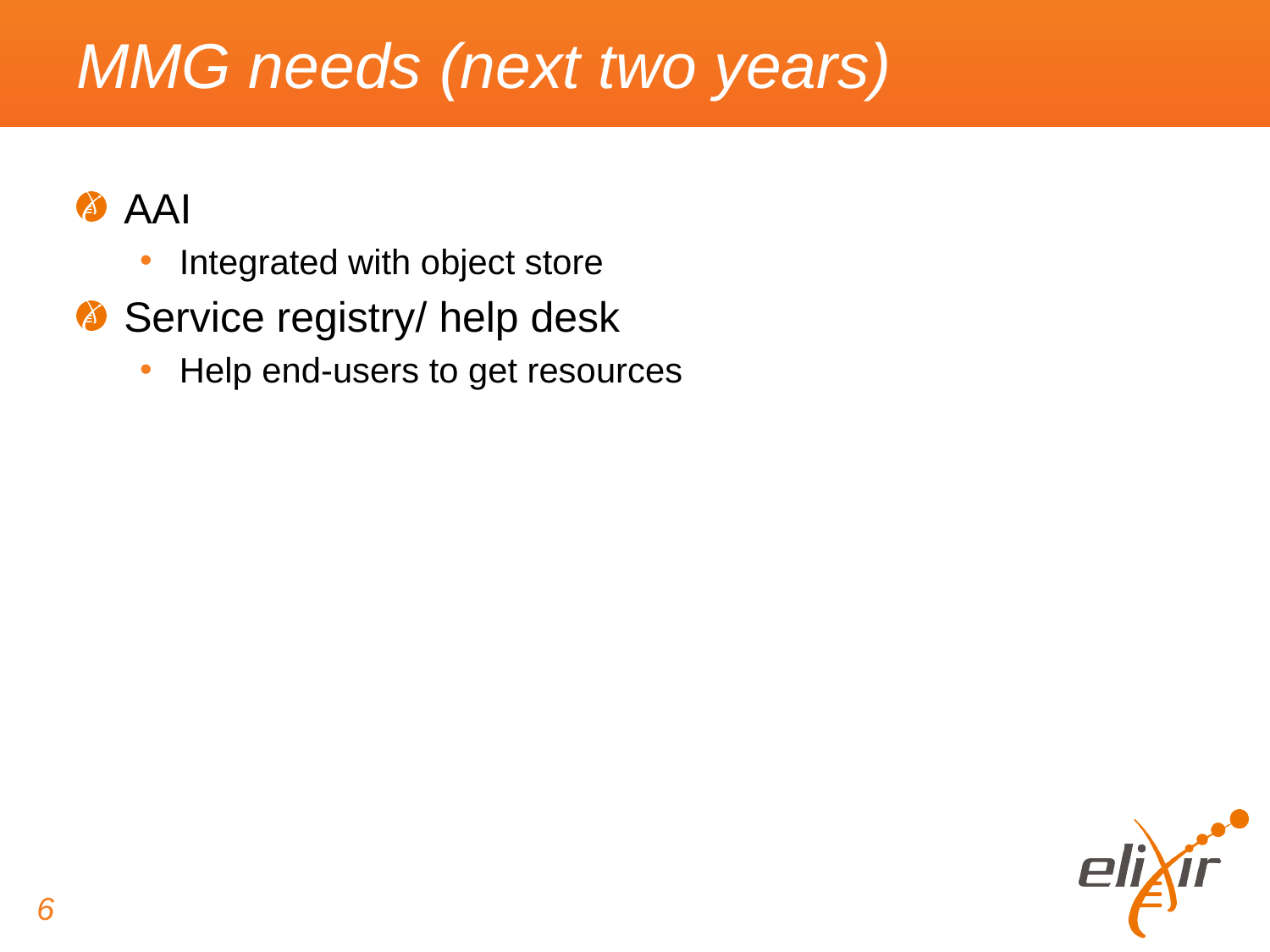

# MMG needs (next two years)
AAI
Integrated with object store
Service registry/ help desk
Help end-users to get resources
6